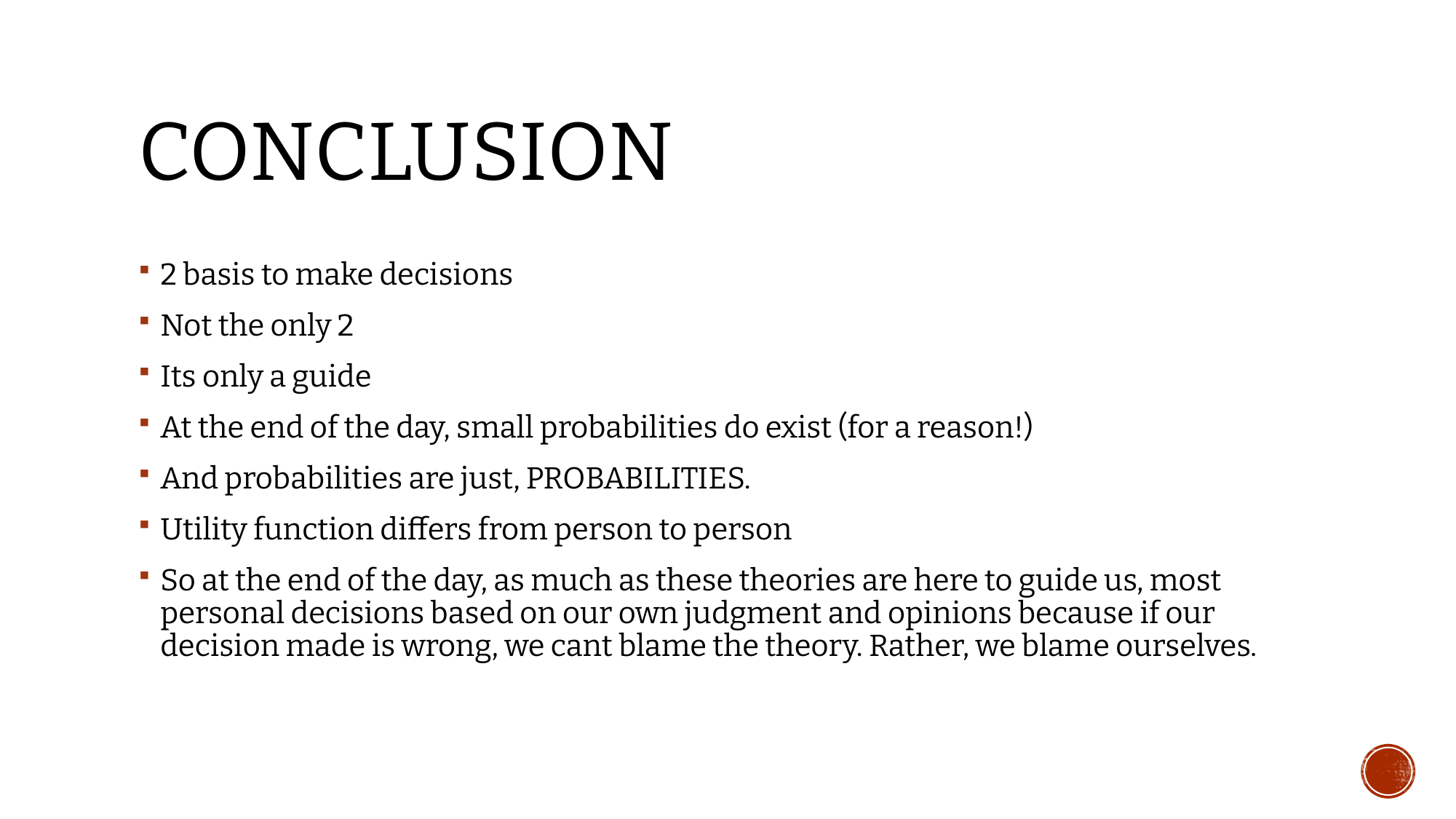

# conclusion
2 basis to make decisions
Not the only 2
Its only a guide
At the end of the day, small probabilities do exist (for a reason!)
And probabilities are just, PROBABILITIES.
Utility function differs from person to person
So at the end of the day, as much as these theories are here to guide us, most personal decisions based on our own judgment and opinions because if our decision made is wrong, we cant blame the theory. Rather, we blame ourselves.